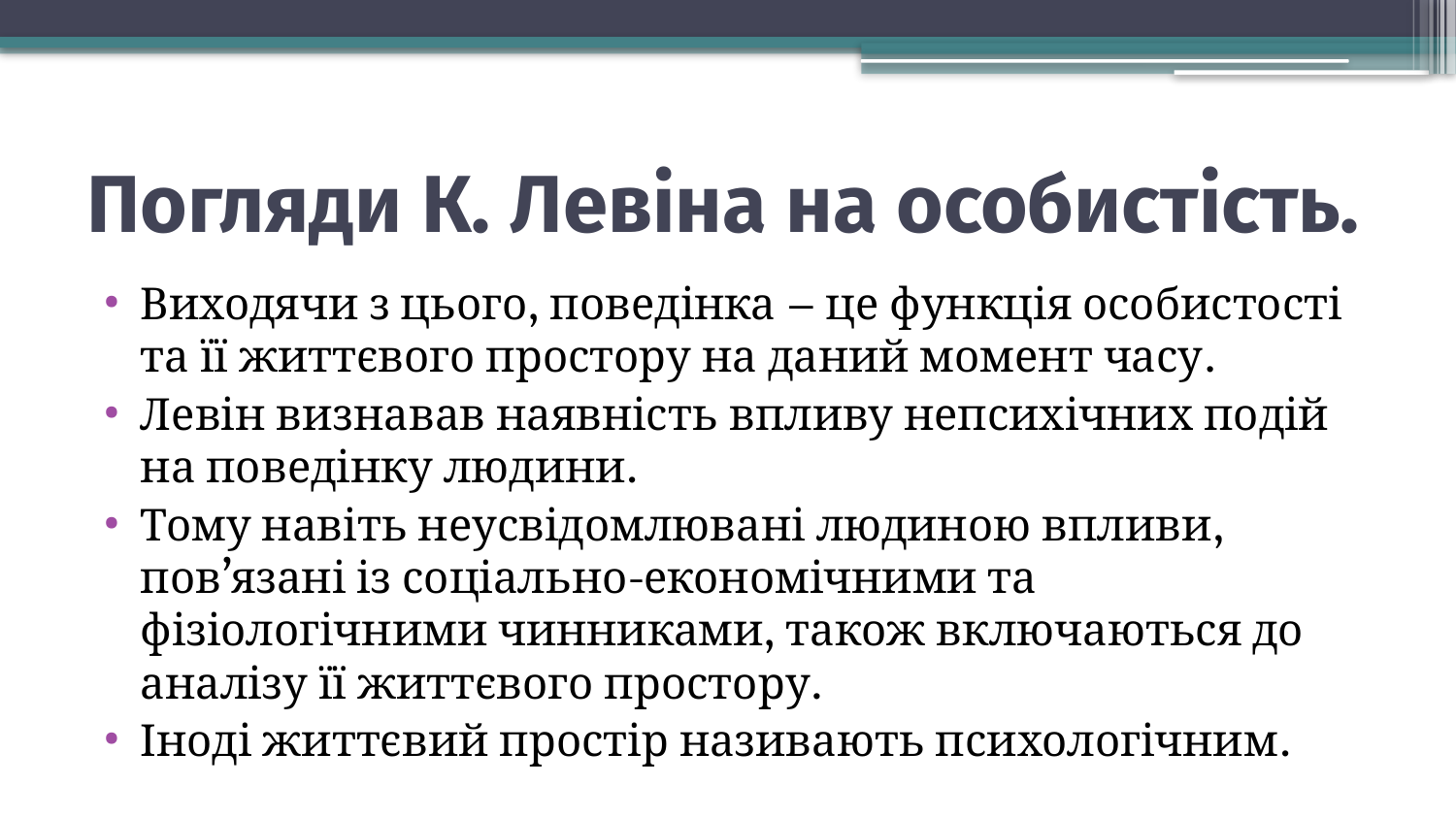

# Погляди К. Левіна на особистість.
Виходячи з цього, поведінка – це функція особистості та її життєвого простору на даний момент часу.
Левін визнавав наявність впливу непсихічних подій на поведінку людини.
Тому навіть неусвідомлювані людиною впливи, пов’язані із соціально-економічними та фізіологічними чинниками, також включаються до аналізу її життєвого простору.
Іноді життєвий простір називають психологічним.